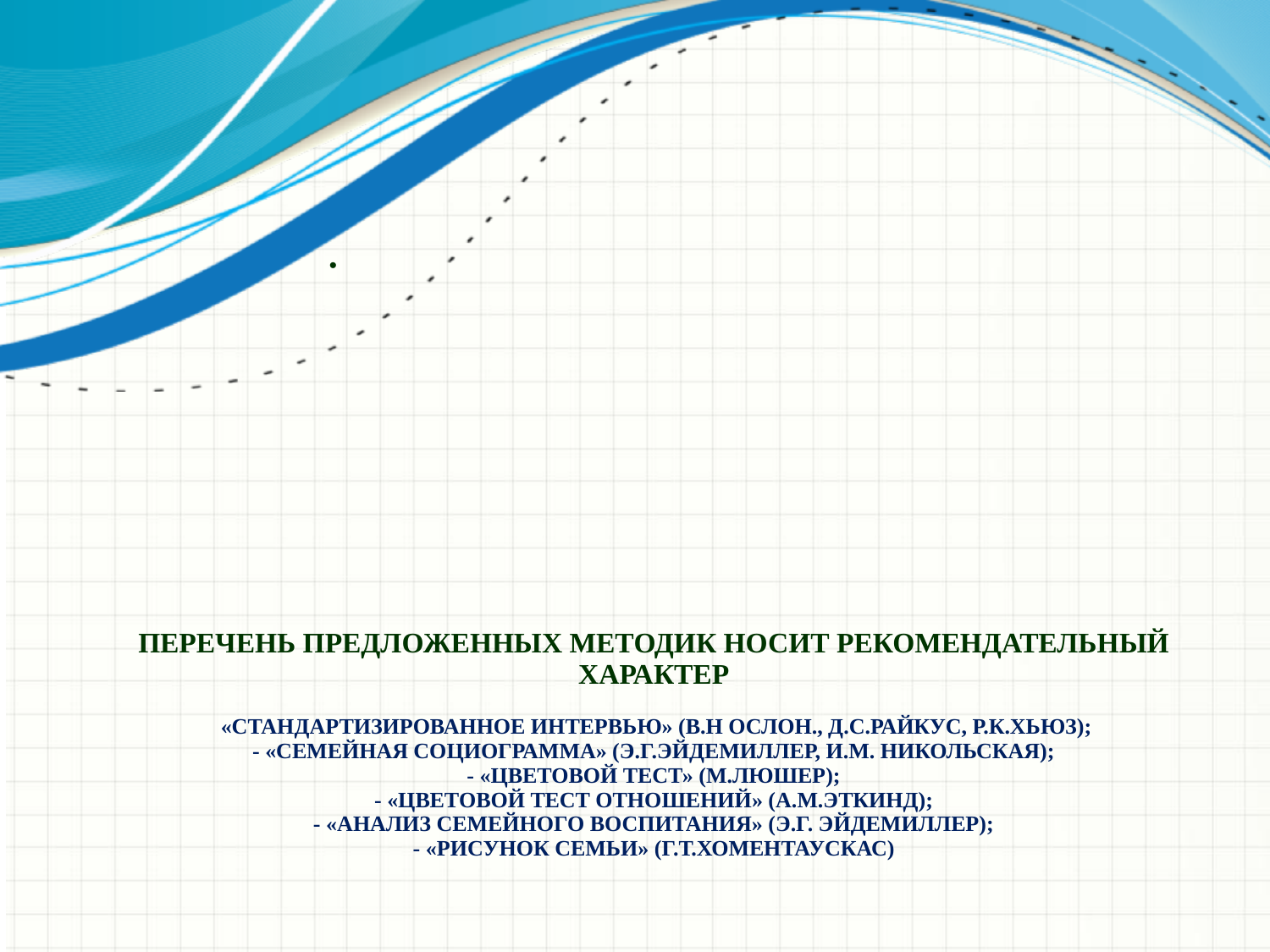

# Перечень предложенных методик носит рекомендательный характер «Стандартизированное интервью» (В.Н Ослон., Д.С.Райкус, Р.К.Хьюз); - «Семейная социограмма» (Э.Г.Эйдемиллер, И.М. Никольская); - «Цветовой тест» (М.Люшер); - «Цветовой тест отношений» (А.М.Эткинд); - «Анализ семейного воспитания» (Э.Г. Эйдемиллер); - «Рисунок семьи» (Г.Т.Хоментаускас)